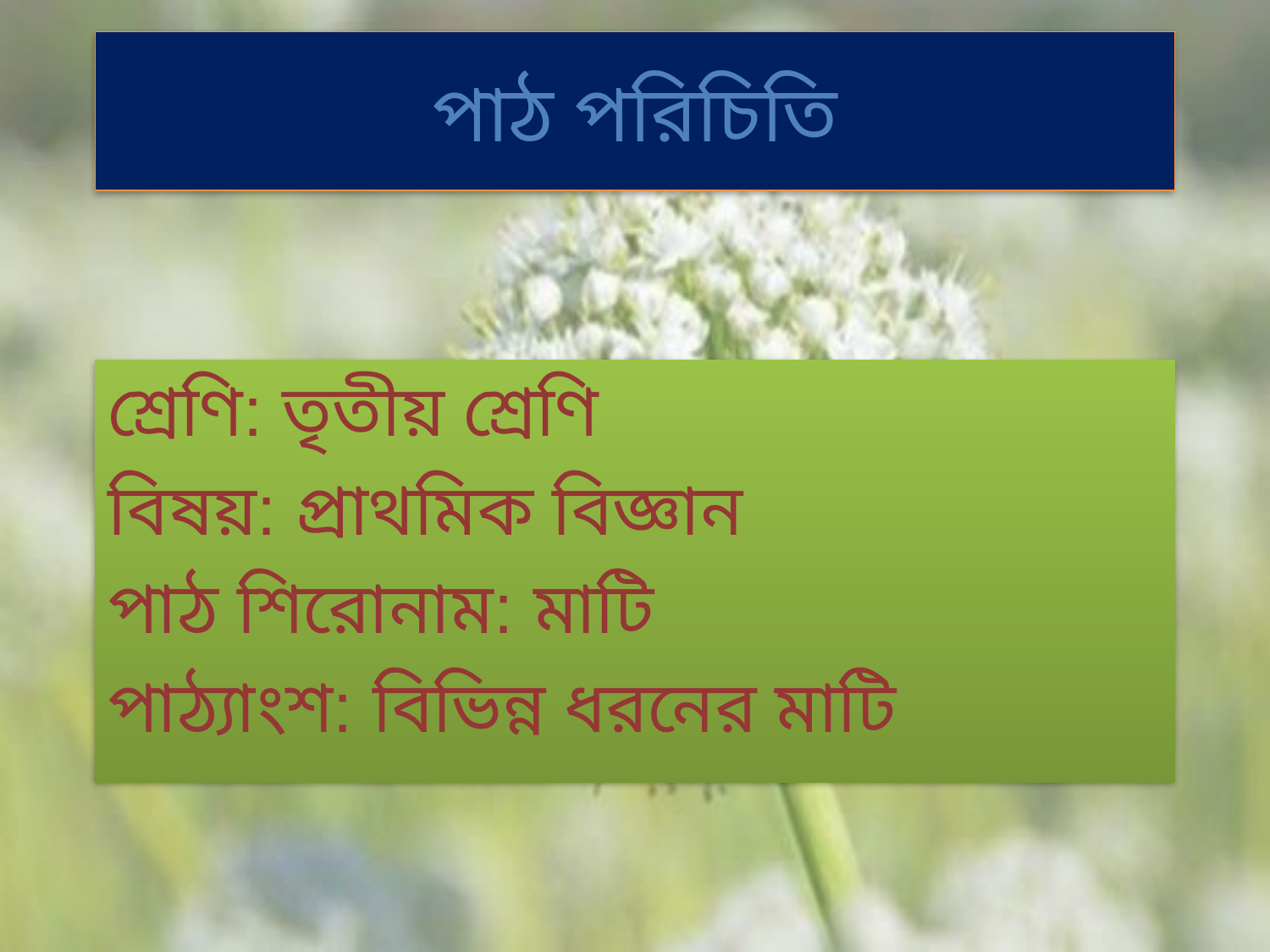

# পাঠ পরিচিতি
শ্রেণি: তৃতীয় শ্রেণি
বিষয়: প্রাথমিক বিজ্ঞান
পাঠ শিরোনাম: মাটি
পাঠ্যাংশ: বিভিন্ন ধরনের মাটি